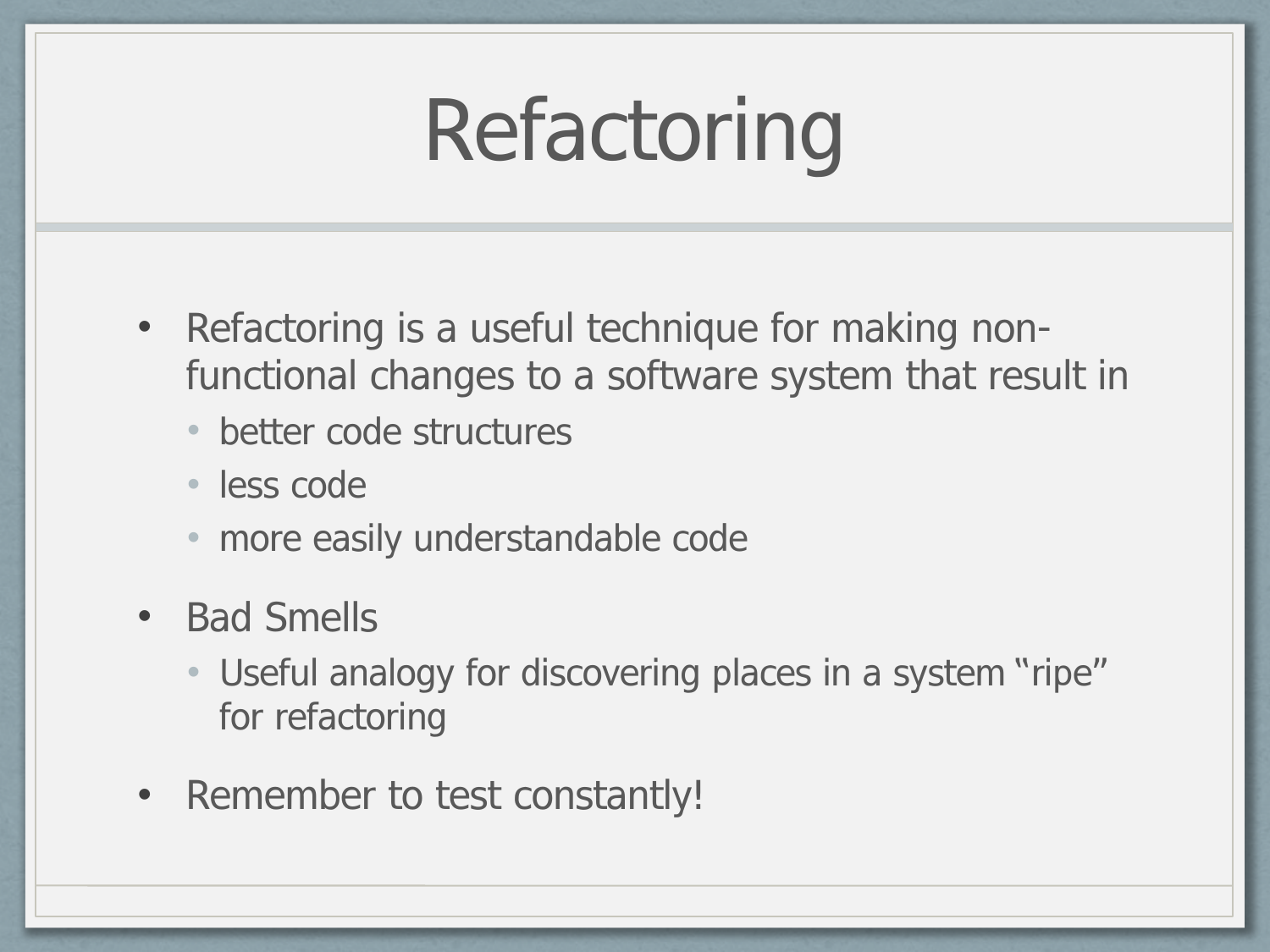

# Refactoring
Refactoring is a useful technique for making non-functional changes to a software system that result in
better code structures
less code
more easily understandable code
Bad Smells
Useful analogy for discovering places in a system “ripe” for refactoring
Remember to test constantly!